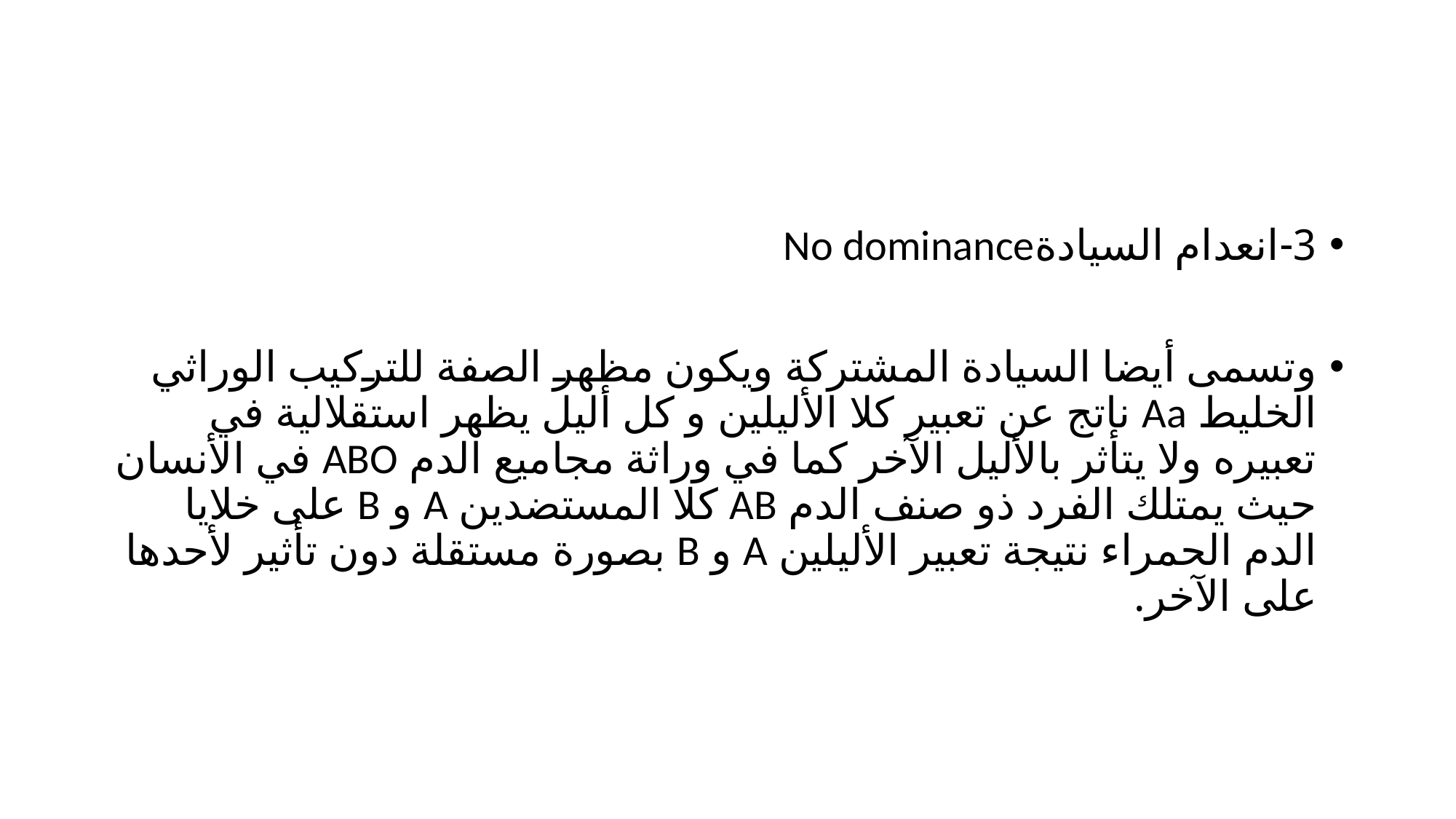

#
3-انعدام السيادةNo dominance

وتسمى أيضا السيادة المشتركة ويكون مظهر الصفة للتركيب الوراثي الخليط Aa ناتج عن تعبير كلا الأليلين و كل أليل يظهر استقلالية في تعبيره ولا يتأثر بالأليل الآخر كما في وراثة مجاميع الدم ABO في الأنسان حيث يمتلك الفرد ذو صنف الدم AB كلا المستضدين A و B على خلايا الدم الحمراء نتيجة تعبير الأليلين A و B بصورة مستقلة دون تأثير لأحدها على الآخر.